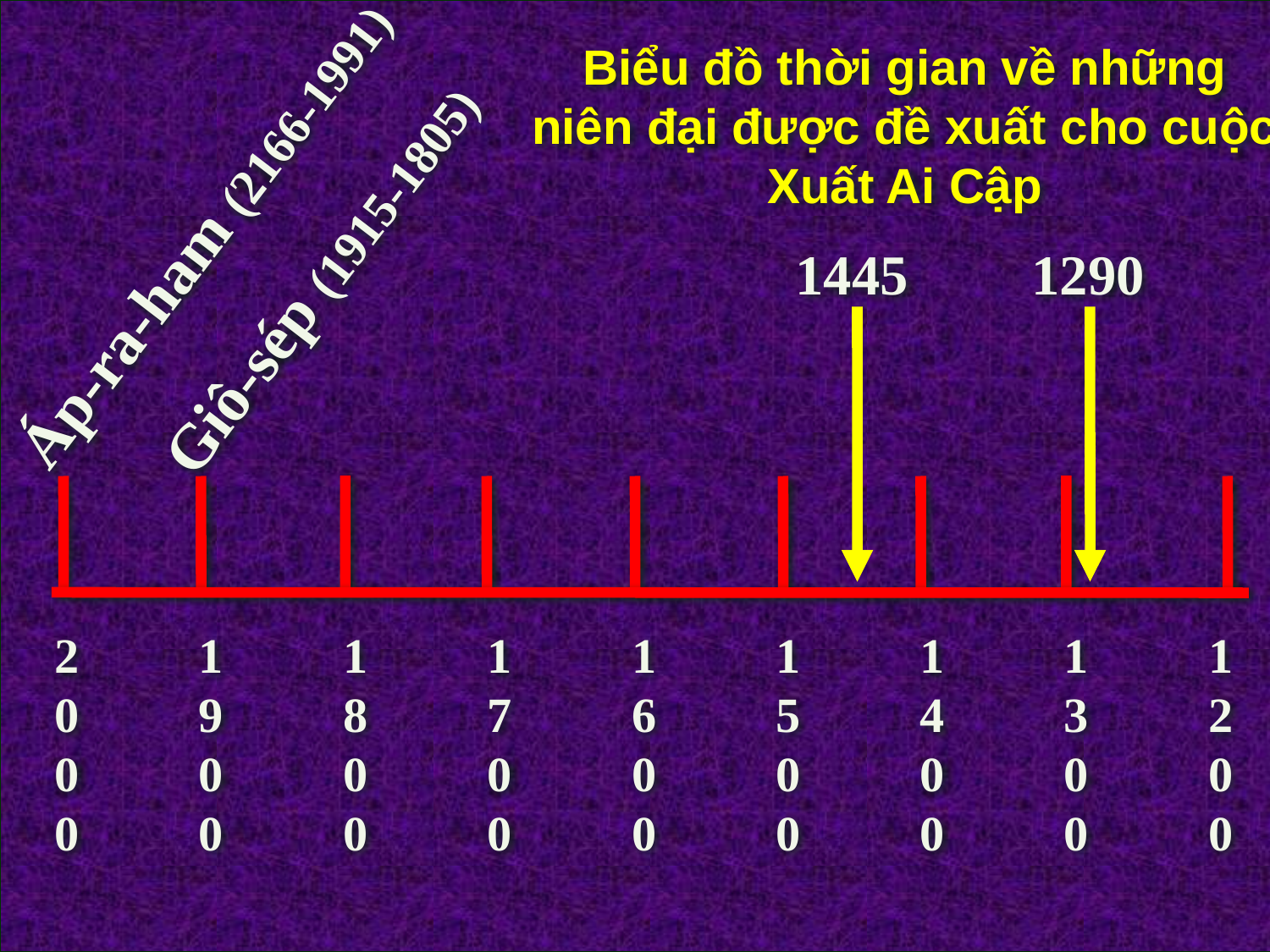

Biểu đồ thời gian về những niên đại được đề xuất cho cuộc Xuất Ai Cập
Áp-ra-ham (2166-1991)
Giô-sép (1915-1805)
1445
1290

Manual animation for 1445 after I discuss 1290
2000
1900
1800
1700
1600
1500
1400
1300
1200